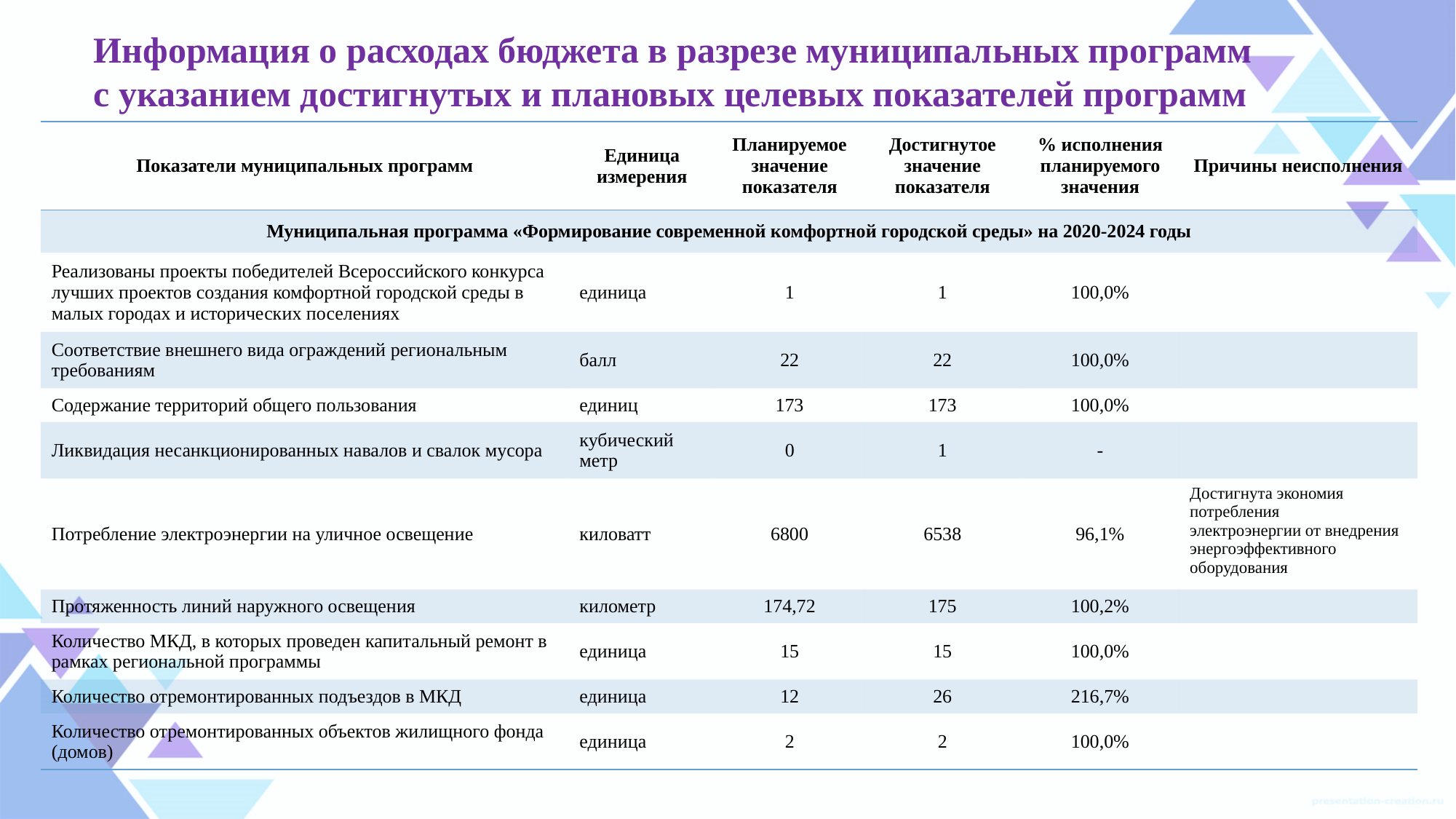

Информация о расходах бюджета в разрезе муниципальных программ
с указанием достигнутых и плановых целевых показателей программ
| Показатели муниципальных программ | Единица измерения | Планируемое значение показателя | Достигнутое значение показателя | % исполнения планируемого значения | Причины неисполнения |
| --- | --- | --- | --- | --- | --- |
| Муниципальная программа «Формирование современной комфортной городской среды» на 2020-2024 годы |  |  |  |  |  |
| Реализованы проекты победителей Всероссийского конкурса лучших проектов создания комфортной городской среды в малых городах и исторических поселениях | единица | 1 | 1 | 100,0% |  |
| Соответствие внешнего вида ограждений региональным требованиям | балл | 22 | 22 | 100,0% |  |
| Содержание территорий общего пользования | единиц | 173 | 173 | 100,0% |  |
| Ликвидация несанкционированных навалов и свалок мусора | кубический метр | 0 | 1 | - |  |
| Потребление электроэнергии на уличное освещение | киловатт | 6800 | 6538 | 96,1% | Достигнута экономия потребления электроэнергии от внедрения энергоэффективного оборудования |
| Протяженность линий наружного освещения | километр | 174,72 | 175 | 100,2% |  |
| Количество МКД, в которых проведен капитальный ремонт в рамках региональной программы | единица | 15 | 15 | 100,0% |  |
| Количество отремонтированных подъездов в МКД | единица | 12 | 26 | 216,7% |  |
| Количество отремонтированных объектов жилищного фонда (домов) | единица | 2 | 2 | 100,0% |  |